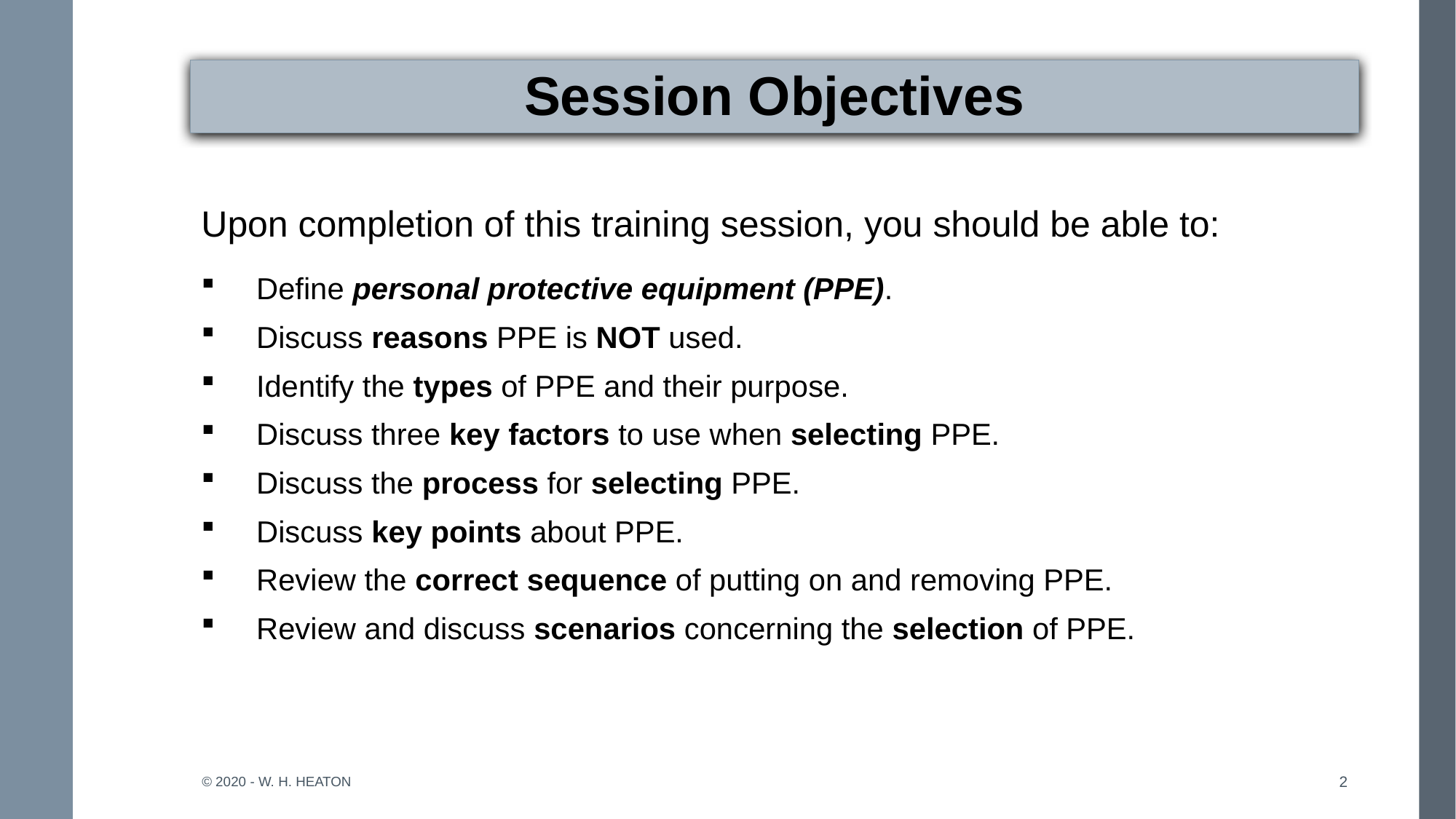

# Session Objectives
Upon completion of this training session, you should be able to:
Define personal protective equipment (PPE).
Discuss reasons PPE is NOT used.
Identify the types of PPE and their purpose.
Discuss three key factors to use when selecting PPE.
Discuss the process for selecting PPE.
Discuss key points about PPE.
Review the correct sequence of putting on and removing PPE.
Review and discuss scenarios concerning the selection of PPE.

© 2020 - W. H. Heaton
2